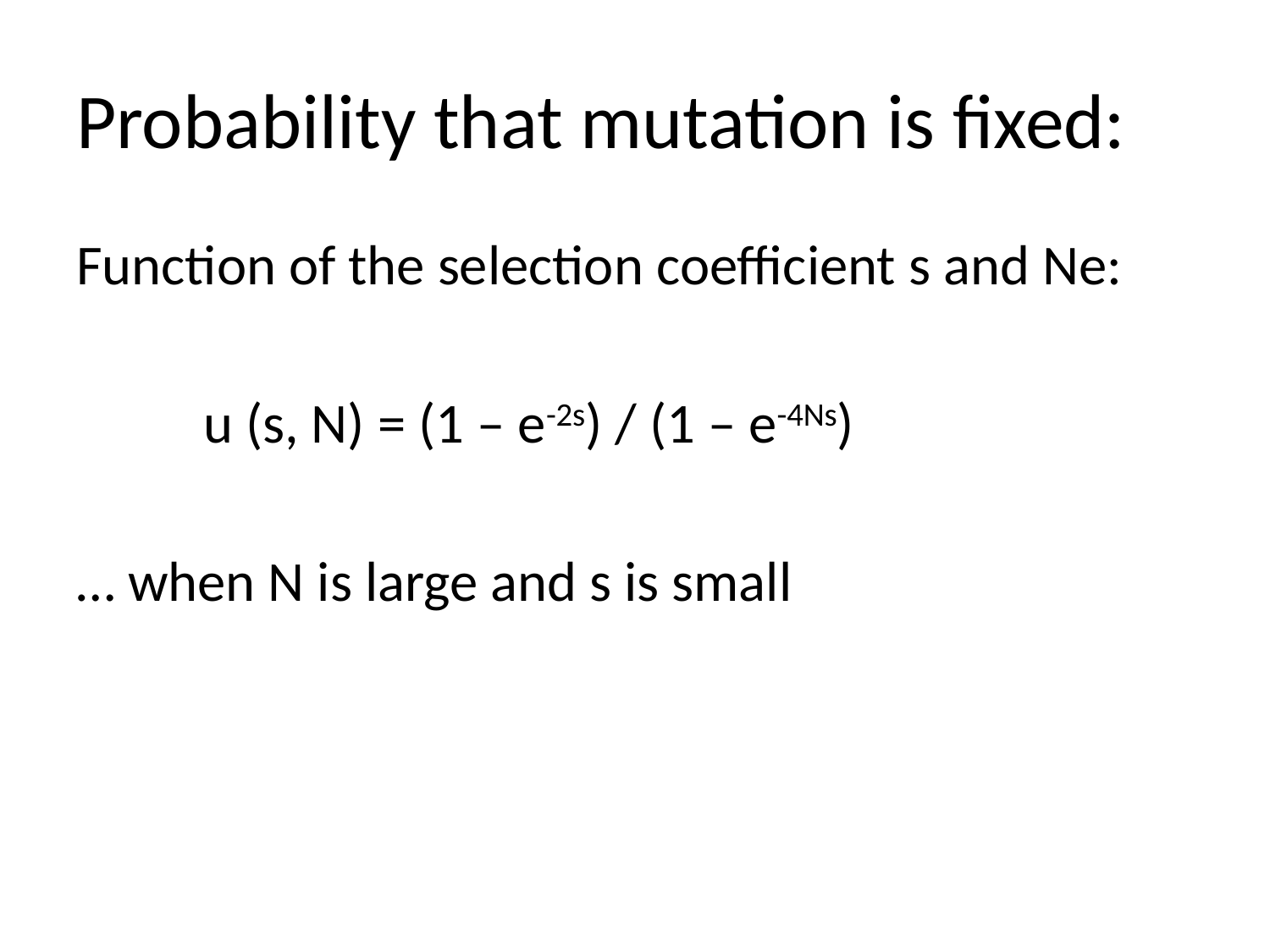

# Probability that mutation is fixed:
Function of the selection coefficient s and Ne:

	u (s, N) = (1 – e-2s) / (1 – e-4Ns)

… when N is large and s is small